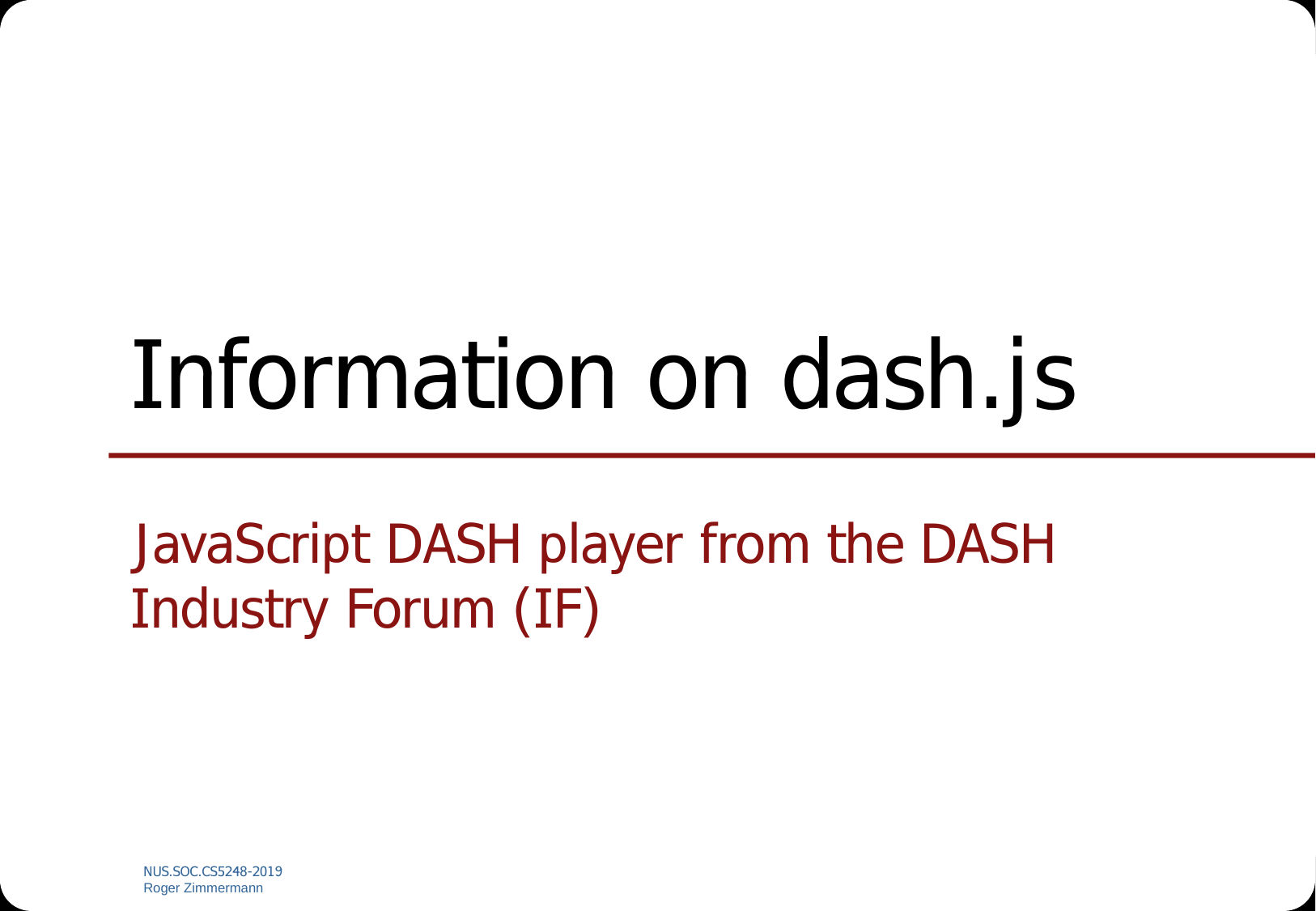

# Information on dash.js
JavaScript DASH player from the DASH Industry Forum (IF)